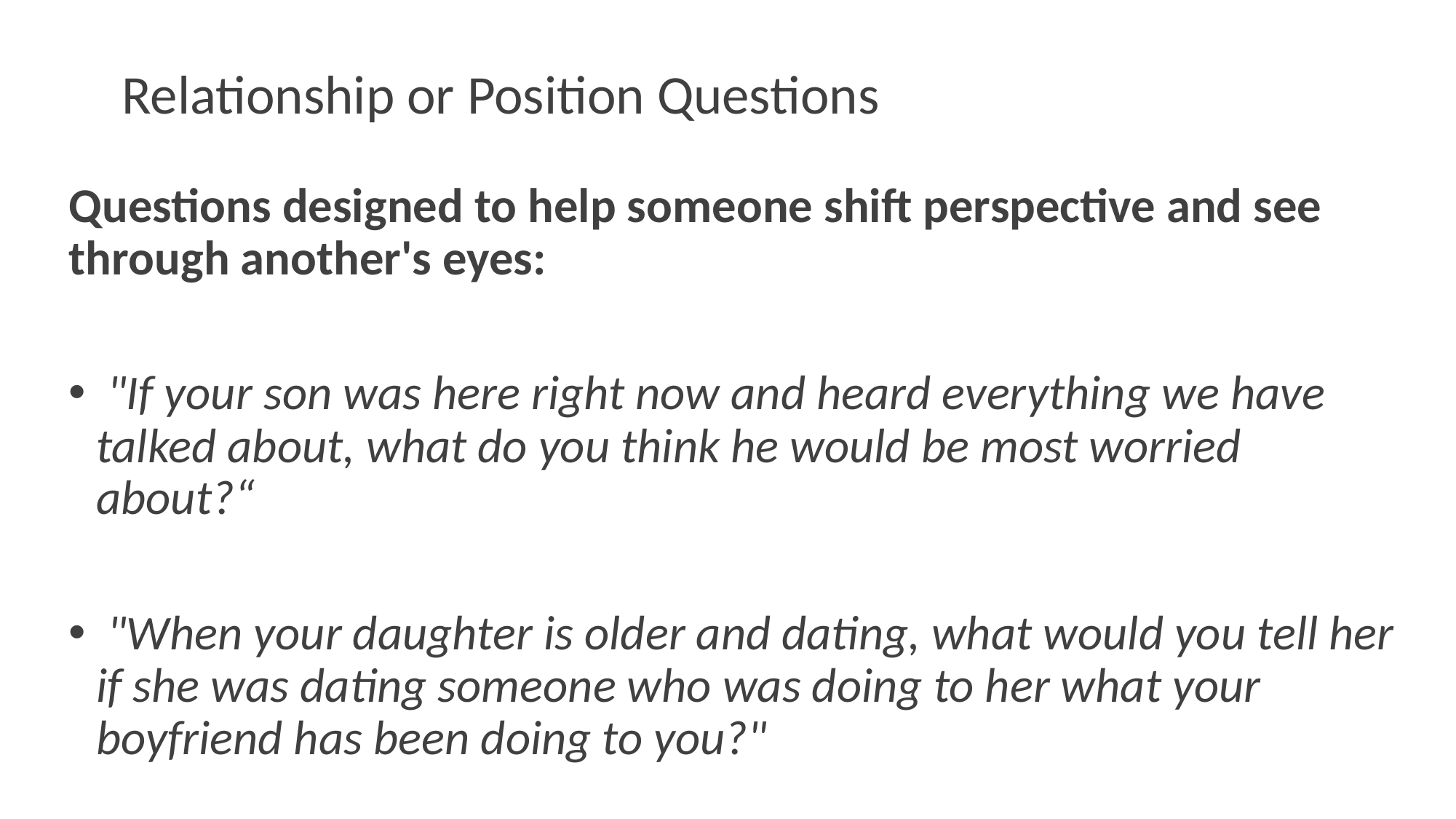

# Relationship or Position Questions
Questions designed to help someone shift perspective and see through another's eyes:

 "If your son was here right now and heard everything we have talked about, what do you think he would be most worried about?“

 "When your daughter is older and dating, what would you tell her if she was dating someone who was doing to her what your boyfriend has been doing to you?"